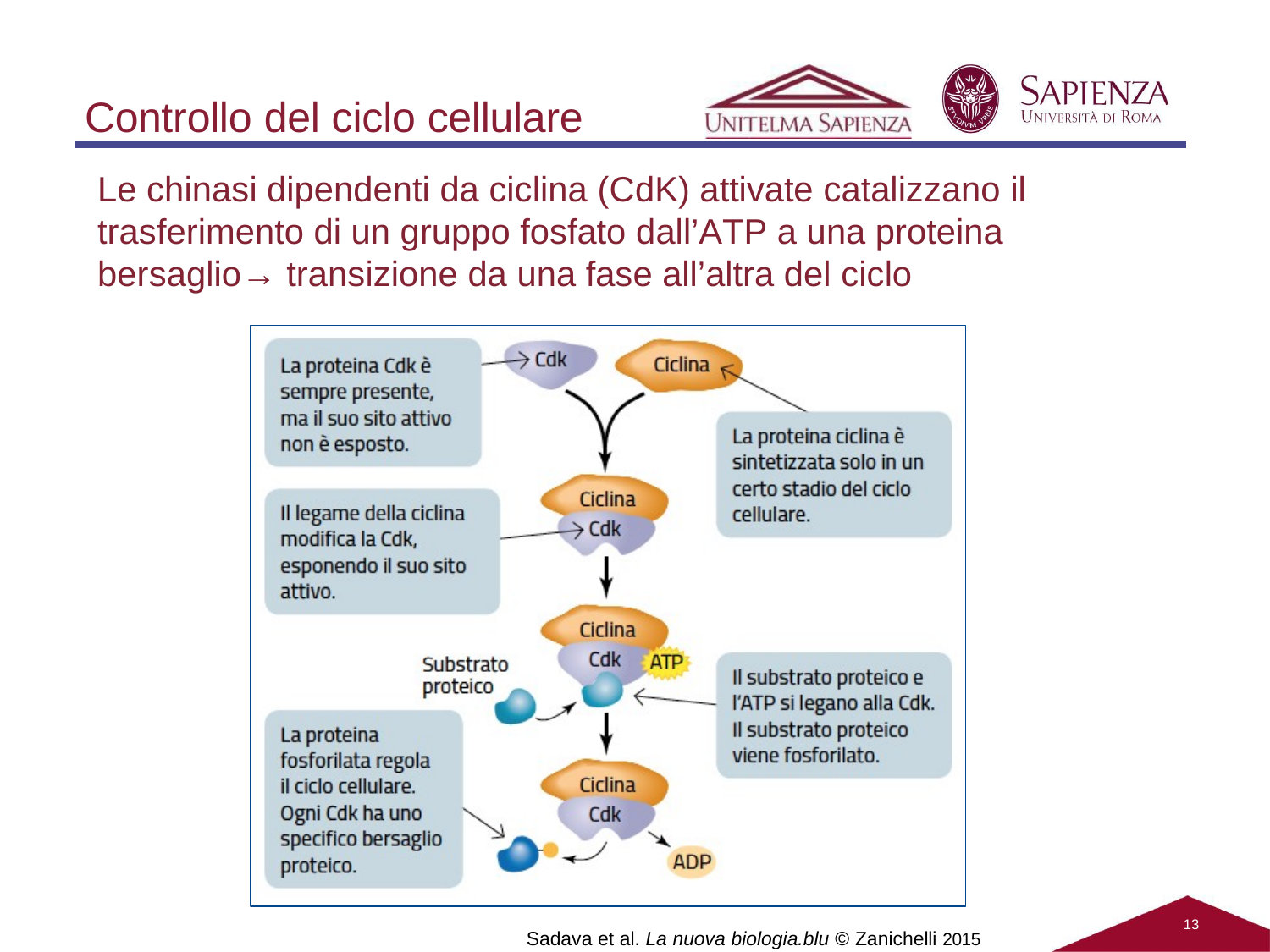

# Controllo del ciclo cellulare
Le chinasi dipendenti da ciclina (CdK) attivate catalizzano il trasferimento di un gruppo fosfato dall’ATP a una proteina bersaglio→ transizione da una fase all’altra del ciclo

13
Sadava et al. La nuova biologia.blu © Zanichelli 2015